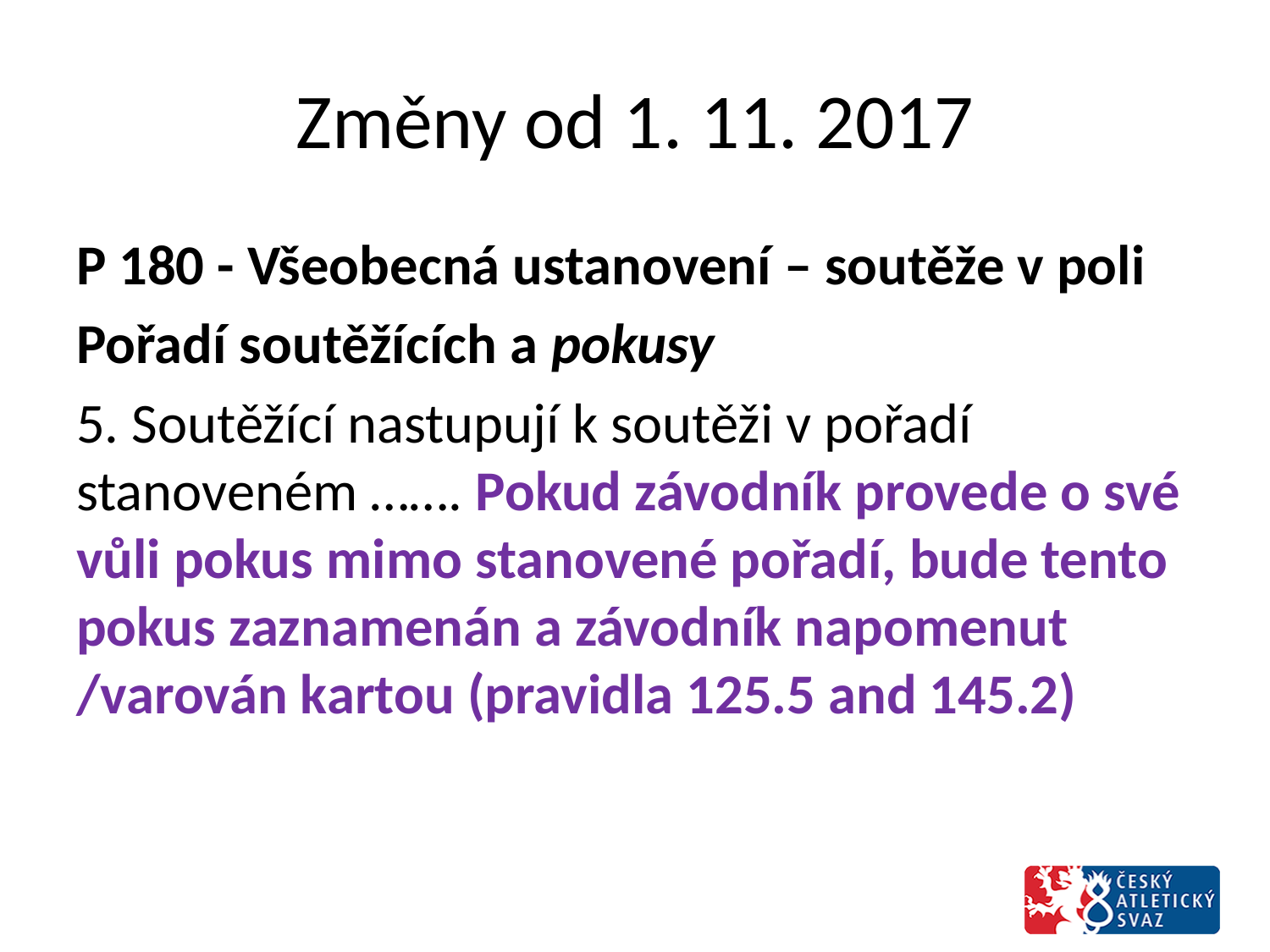

# Změny od 1. 11. 2017
P 180 - Všeobecná ustanovení – soutěže v poli
Pořadí soutěžících a pokusy
5. Soutěžící nastupují k soutěži v pořadí stanoveném ……. Pokud závodník provede o své vůli pokus mimo stanovené pořadí, bude tento pokus zaznamenán a závodník napomenut /varován kartou (pravidla 125.5 and 145.2)